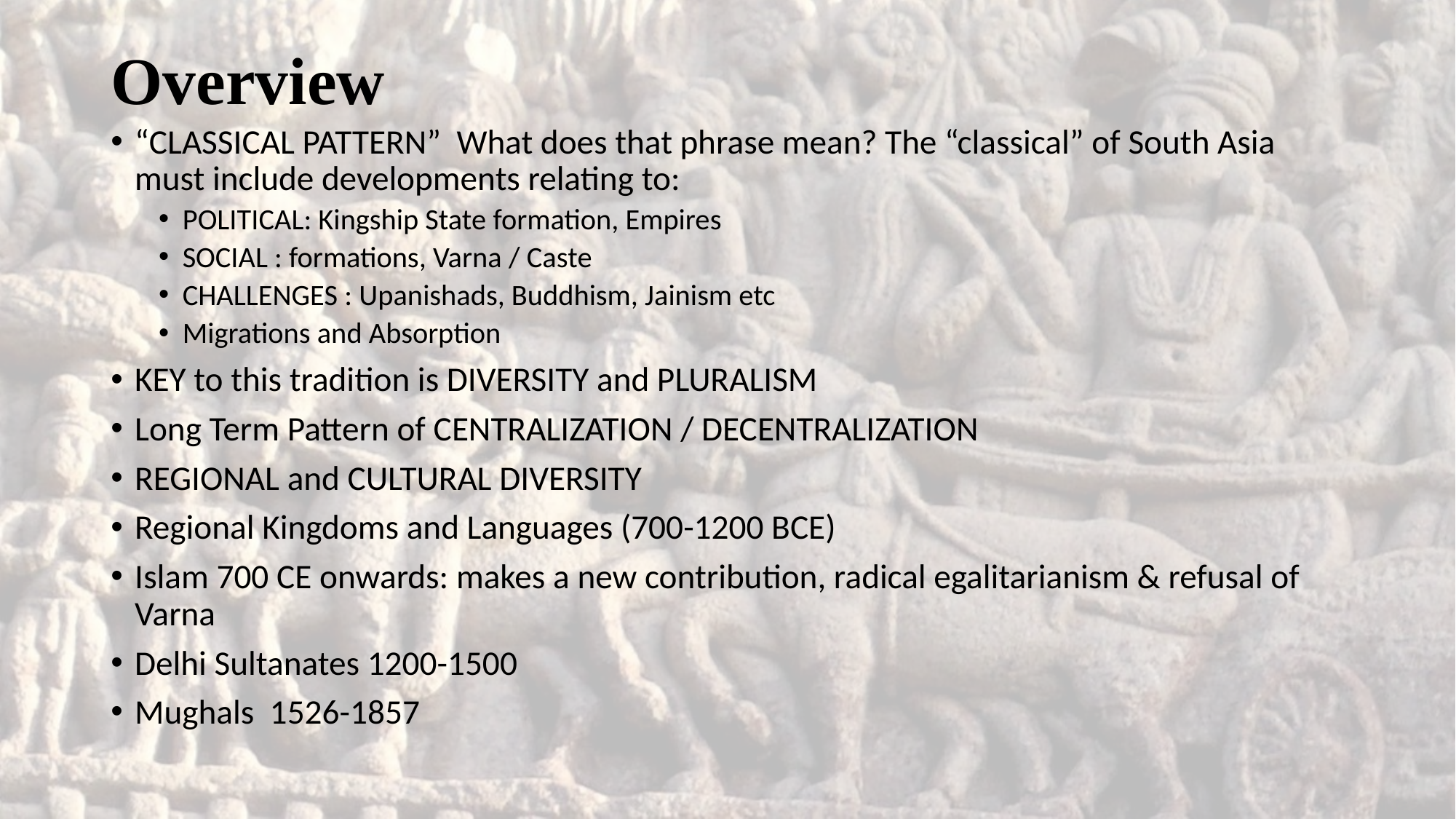

# Overview
“CLASSICAL PATTERN”  What does that phrase mean? The “classical” of South Asia must include developments relating to:
POLITICAL: Kingship State formation, Empires
SOCIAL : formations, Varna / Caste
CHALLENGES : Upanishads, Buddhism, Jainism etc
Migrations and Absorption
KEY to this tradition is DIVERSITY and PLURALISM
Long Term Pattern of CENTRALIZATION / DECENTRALIZATION
REGIONAL and CULTURAL DIVERSITY
Regional Kingdoms and Languages (700-1200 BCE)
Islam 700 CE onwards: makes a new contribution, radical egalitarianism & refusal of Varna
Delhi Sultanates 1200-1500
Mughals  1526-1857